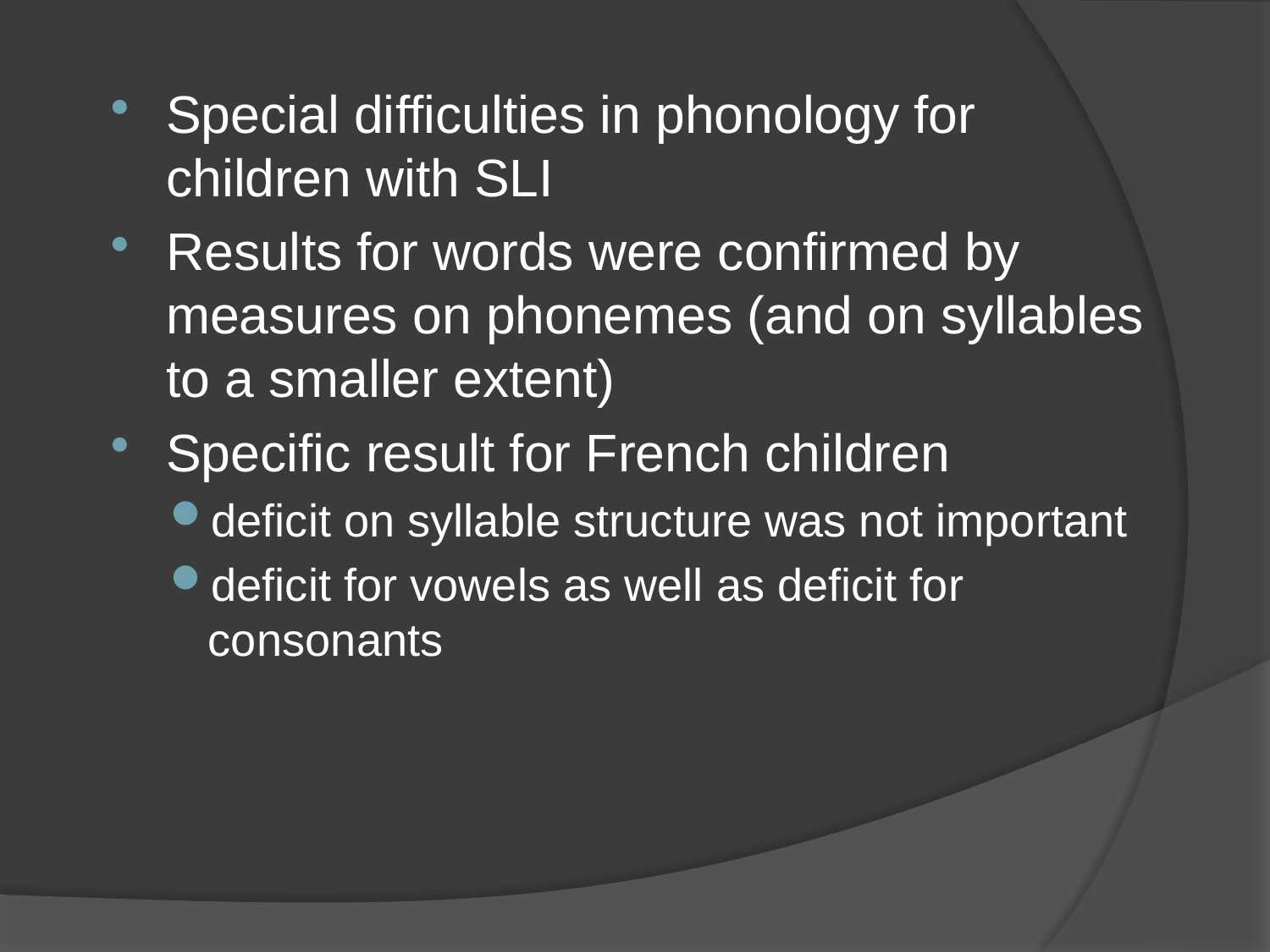

Special difficulties in phonology for children with SLI
Results for words were confirmed by measures on phonemes (and on syllables to a smaller extent)
Specific result for French children
deficit on syllable structure was not important
deficit for vowels as well as deficit for consonants